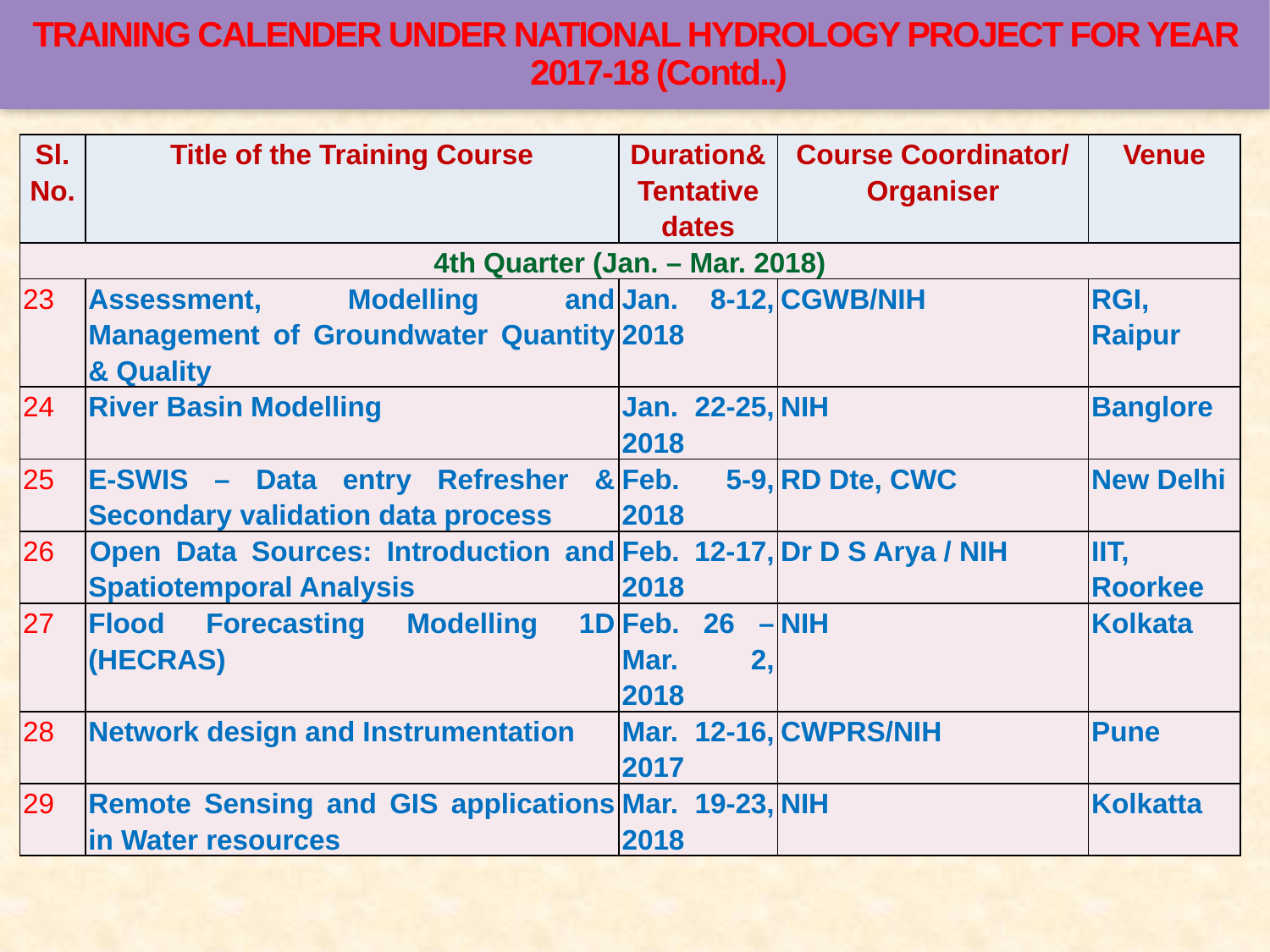

TRAINING CALENDER UNDER NATIONAL HYDROLOGY PROJECT FOR YEAR 2017-18 (Contd..)
| Sl. No. | Title of the Training Course | Duration& Tentative dates | Course Coordinator/ Organiser | Venue |
| --- | --- | --- | --- | --- |
| 4th Quarter (Jan. – Mar. 2018) |  |  |  |  |
| 23 | Assessment, Modelling and Management of Groundwater Quantity & Quality | Jan. 8-12, 2018 | CGWB/NIH | RGI, Raipur |
| 24 | River Basin Modelling | Jan. 22-25, 2018 | NIH | Banglore |
| 25 | E-SWIS – Data entry Refresher & Secondary validation data process | Feb. 5-9, 2018 | RD Dte, CWC | New Delhi |
| 26 | Open Data Sources: Introduction and Spatiotemporal Analysis | Feb. 12-17, 2018 | Dr D S Arya / NIH | IIT, Roorkee |
| 27 | Flood Forecasting Modelling 1D (HECRAS) | Feb. 26 – Mar. 2, 2018 | NIH | Kolkata |
| 28 | Network design and Instrumentation | Mar. 12-16, 2017 | CWPRS/NIH | Pune |
| 29 | Remote Sensing and GIS applications in Water resources | Mar. 19-23, 2018 | NIH | Kolkatta |